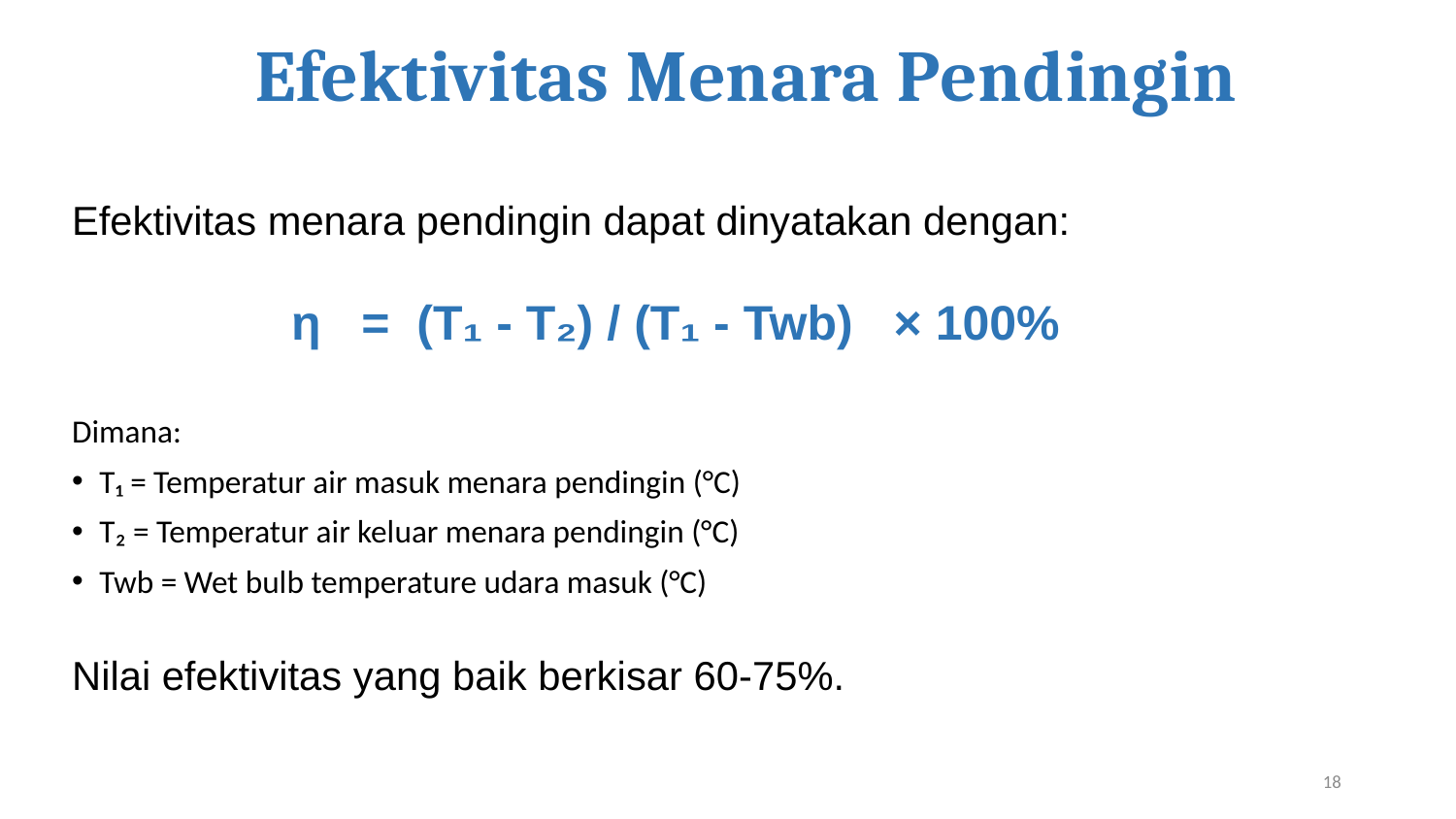

Efektivitas Menara Pendingin
#

Efektivitas menara pendingin dapat dinyatakan dengan:

η   =  (T₁ - T₂) / (T₁ - Twb)   × 100%

Dimana:
T₁ = Temperatur air masuk menara pendingin (°C)
T₂ = Temperatur air keluar menara pendingin (°C)
Twb = Wet bulb temperature udara masuk (°C)

Nilai efektivitas yang baik berkisar 60-75%.

18